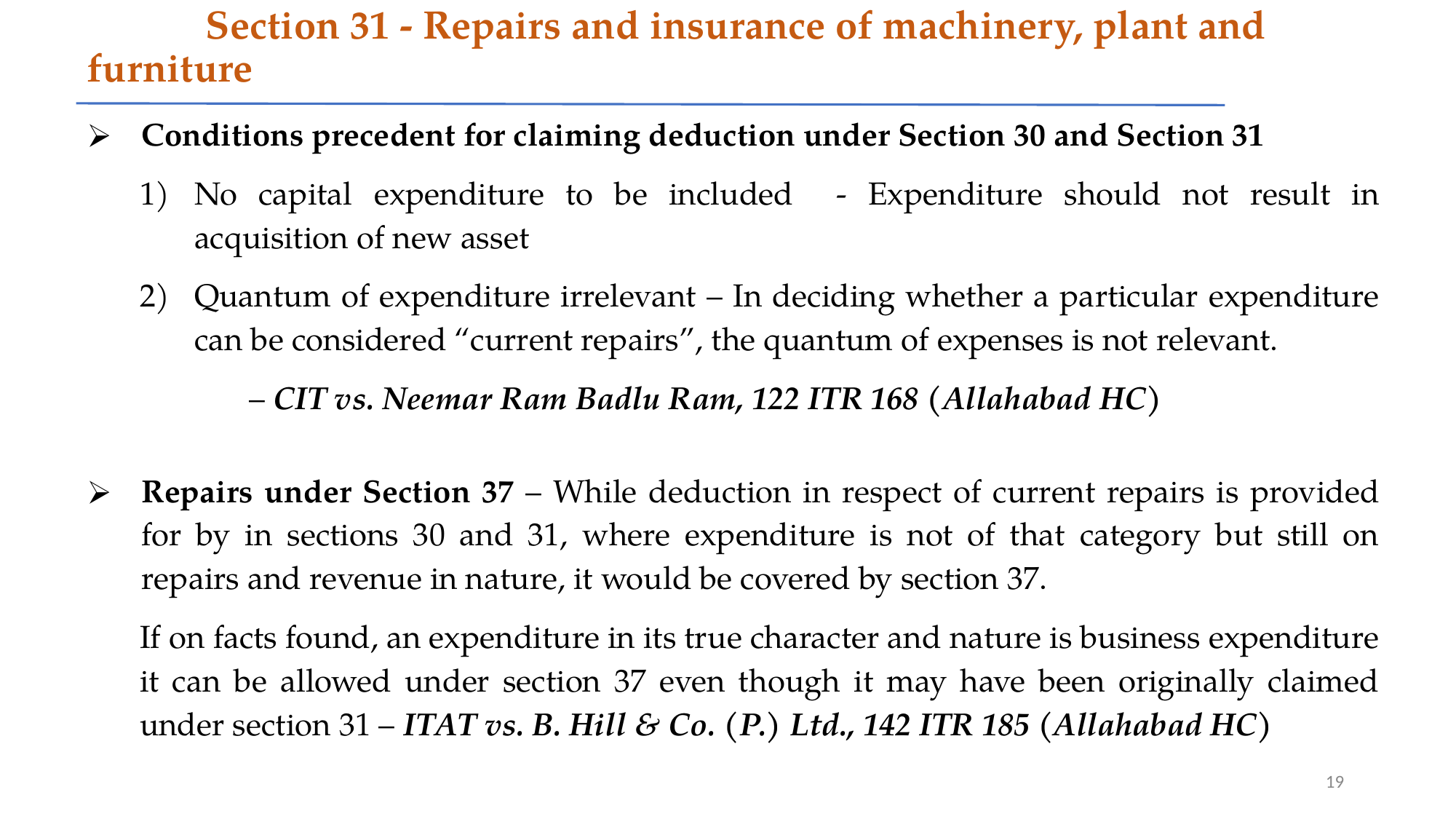

# Section 31 - Repairs and insurance of machinery, plant and furniture
Conditions precedent for claiming deduction under Section 30 and Section 31
1)	No capital expenditure to be included  - Expenditure should not result in acquisition of new asset
Quantum of expenditure irrelevant – In deciding whether a particular expenditure can be considered “current repairs”, the quantum of expenses is not relevant.
	– CIT vs. Neemar Ram Badlu Ram, 122 ITR 168 (Allahabad HC)

Repairs under Section 37 – While deduction in respect of current repairs is provided for by in sections 30 and 31, where expenditure is not of that category but still on repairs and revenue in nature, it would be covered by section 37.
If on facts found, an expenditure in its true character and nature is business expenditure it can be allowed under section 37 even though it may have been originally claimed under section 31 – ITAT vs. B. Hill & Co. (P.) Ltd., 142 ITR 185 (Allahabad HC)

19